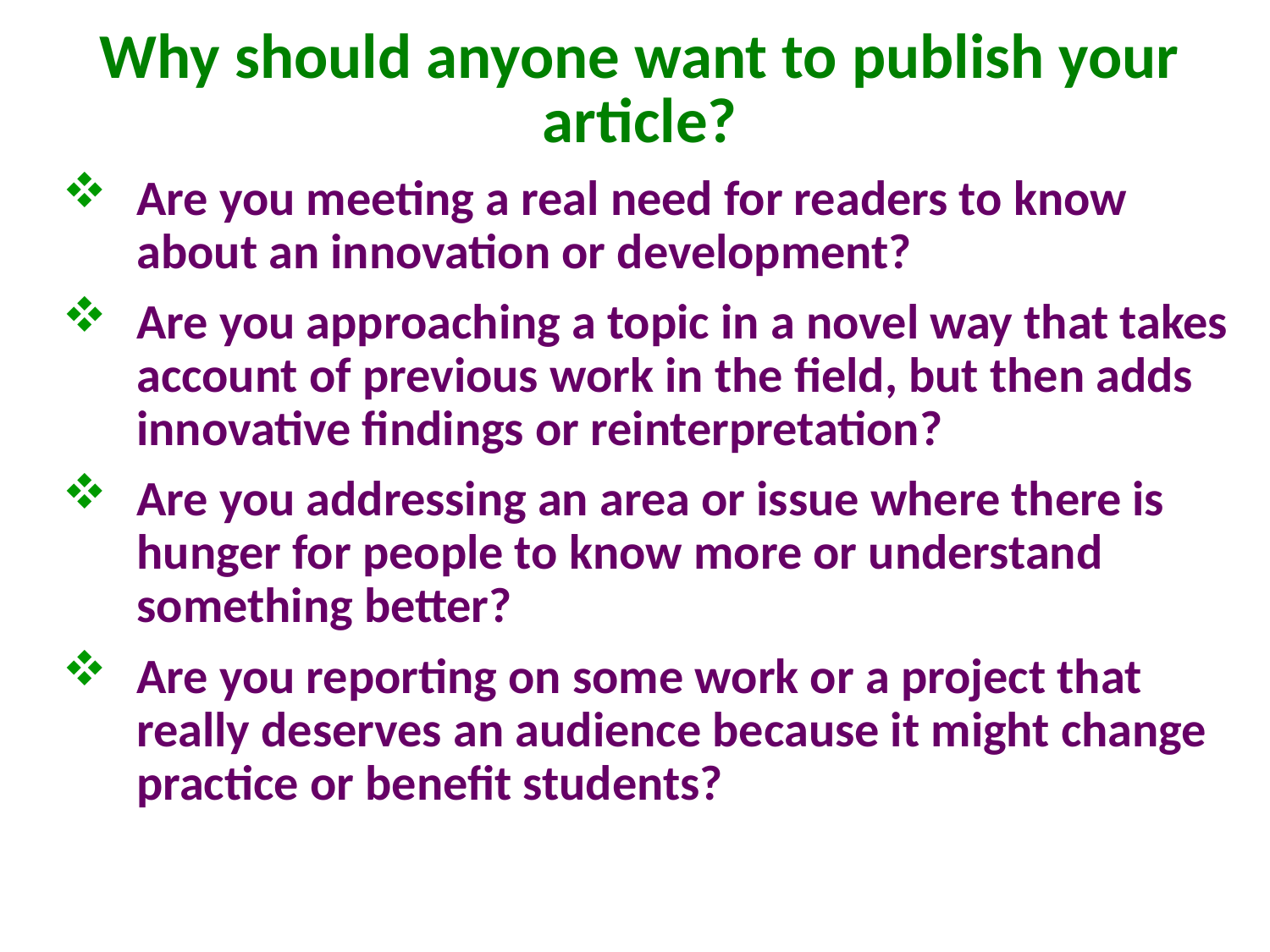

# Why should anyone want to publish your article?
Are you meeting a real need for readers to know about an innovation or development?
Are you approaching a topic in a novel way that takes account of previous work in the field, but then adds innovative findings or reinterpretation?
Are you addressing an area or issue where there is hunger for people to know more or understand something better?
Are you reporting on some work or a project that really deserves an audience because it might change practice or benefit students?